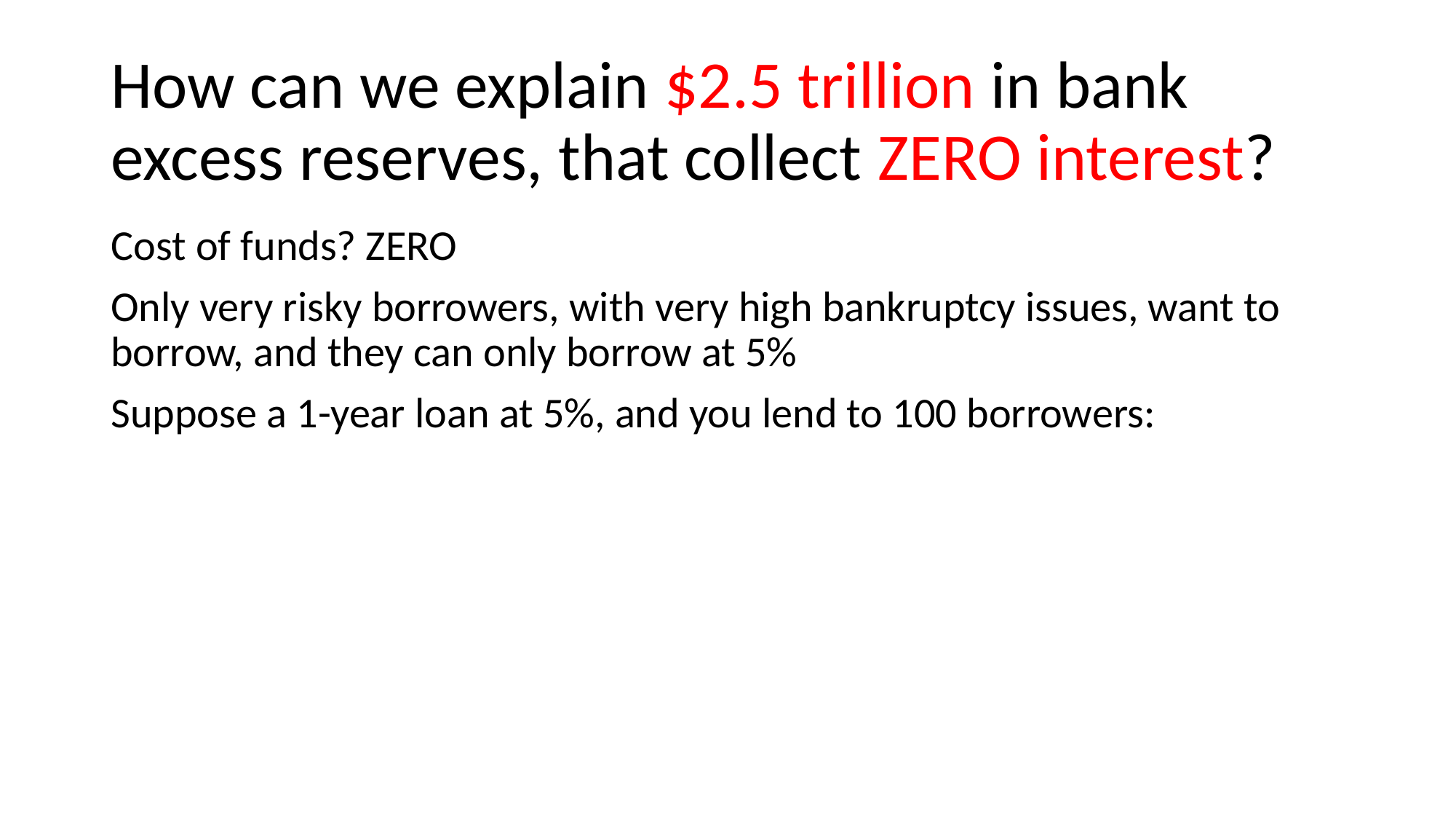

# How can we explain $2.5 trillion in bank excess reserves, that collect ZERO interest?
Cost of funds? ZERO
Only very risky borrowers, with very high bankruptcy issues, want to borrow, and they can only borrow at 5%
Suppose a 1-year loan at 5%, and you lend to 100 borrowers: